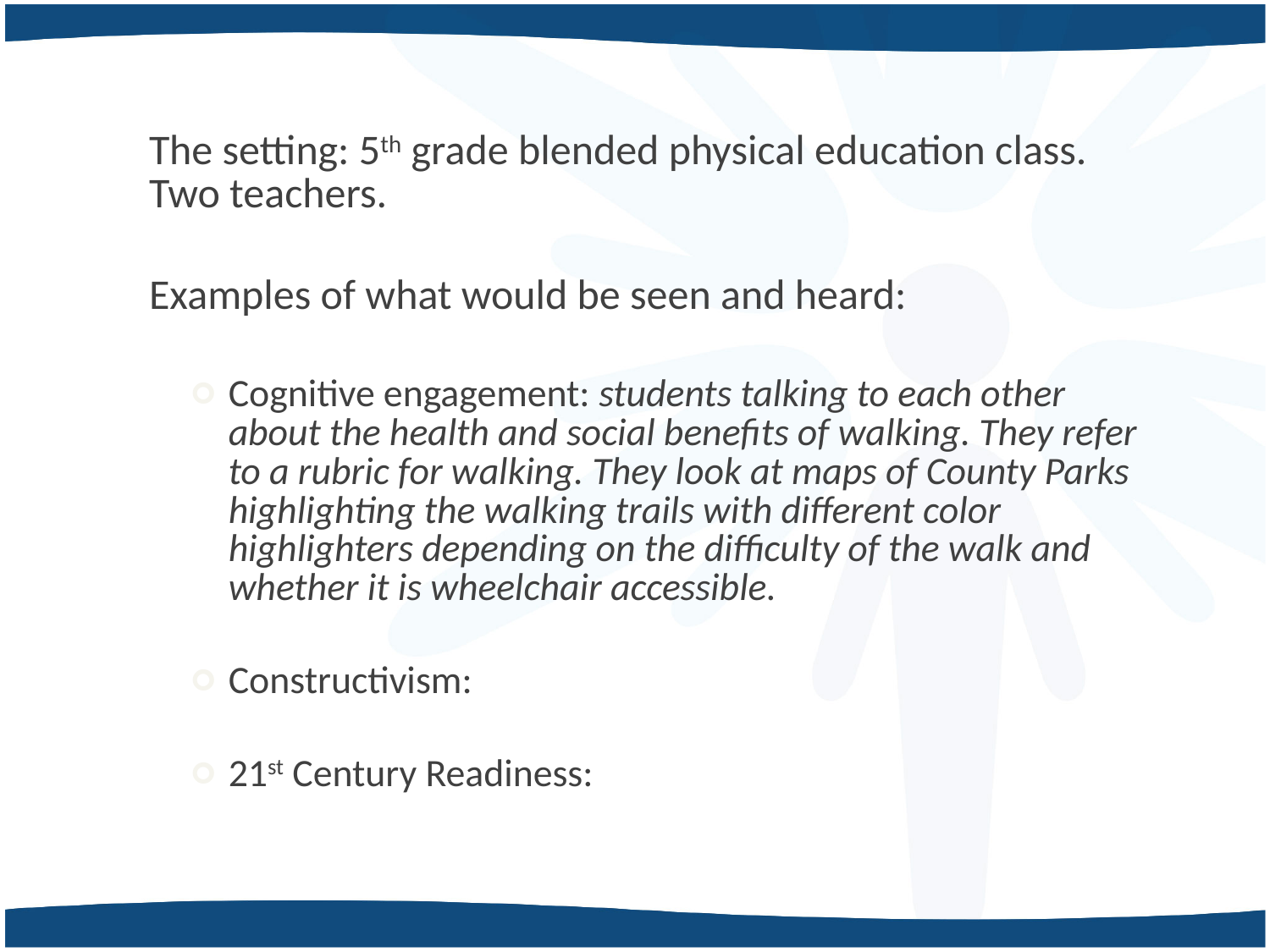

The setting: 5th grade blended physical education class. Two teachers.

Examples of what would be seen and heard:

Cognitive engagement: students talking to each other about the health and social benefits of walking. They refer to a rubric for walking. They look at maps of County Parks highlighting the walking trails with different color highlighters depending on the difficulty of the walk and whether it is wheelchair accessible.

Constructivism:

21st Century Readiness: